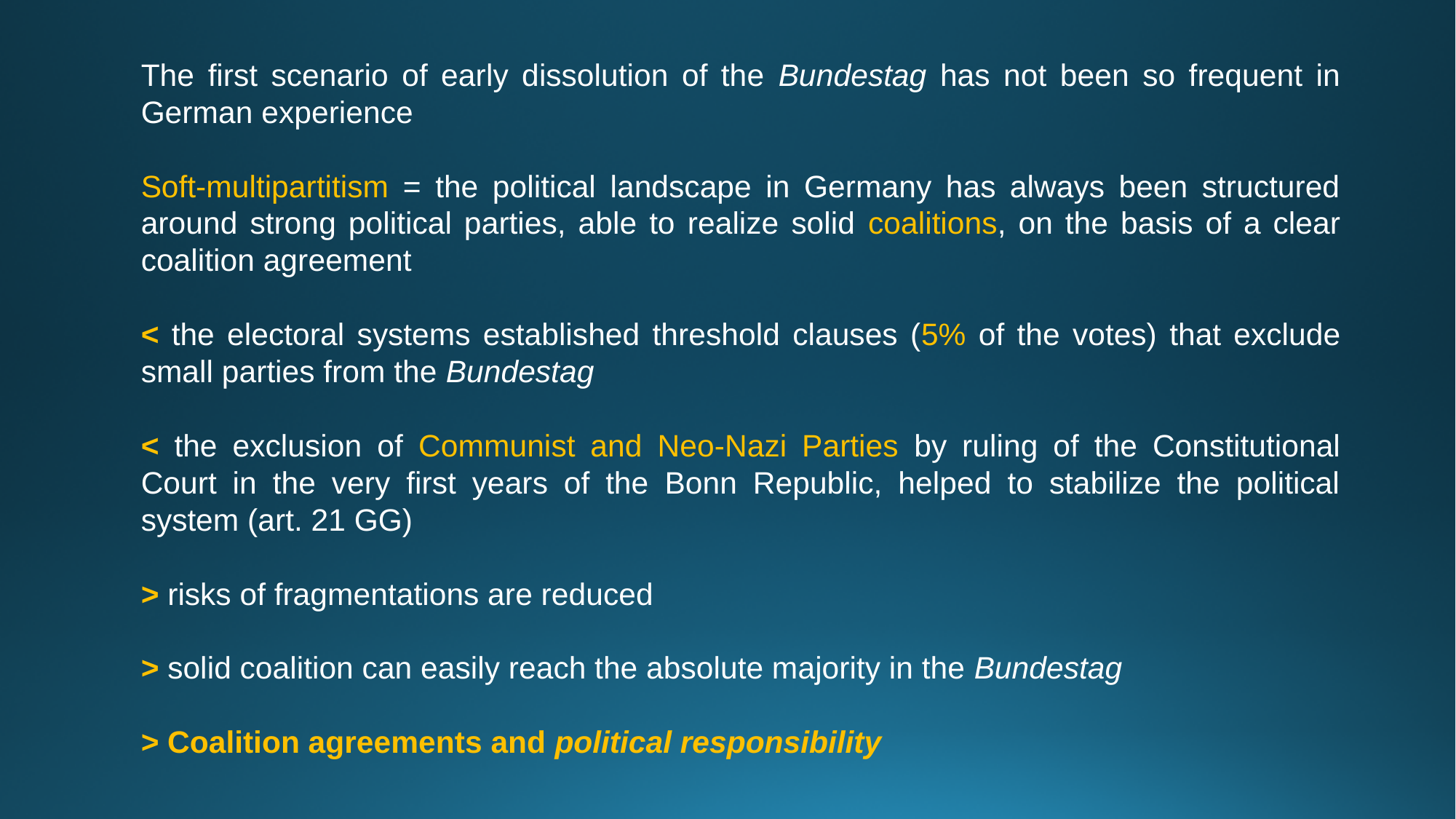

The first scenario of early dissolution of the Bundestag has not been so frequent in German experience

Soft-multipartitism = the political landscape in Germany has always been structured around strong political parties, able to realize solid coalitions, on the basis of a clear coalition agreement

< the electoral systems established threshold clauses (5% of the votes) that exclude small parties from the Bundestag

< the exclusion of Communist and Neo-Nazi Parties by ruling of the Constitutional Court in the very first years of the Bonn Republic, helped to stabilize the political system (art. 21 GG)

> risks of fragmentations are reduced

> solid coalition can easily reach the absolute majority in the Bundestag

> Coalition agreements and political responsibility